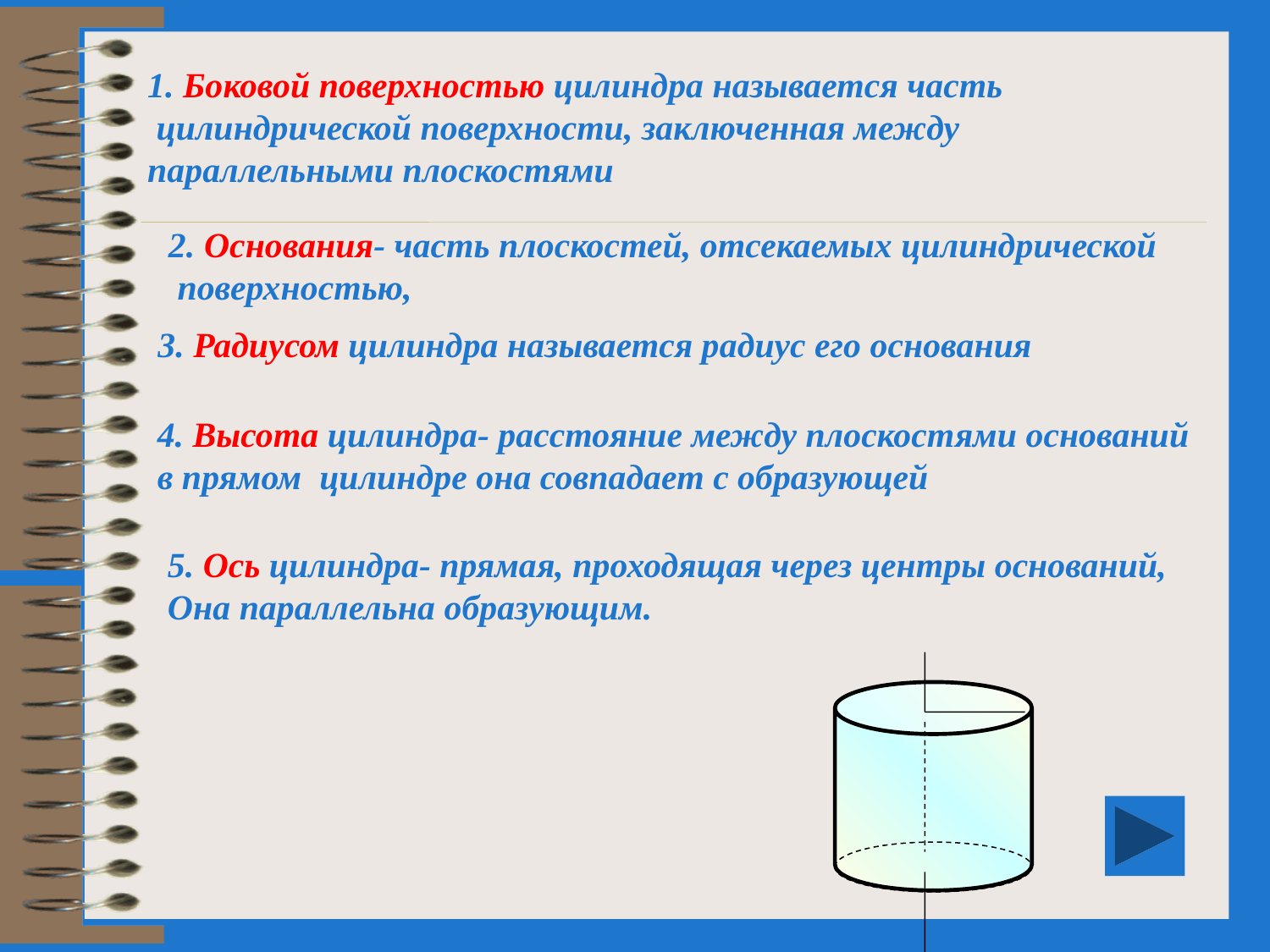

1. Боковой поверхностью цилиндра называется часть
 цилиндрической поверхности, заключенная между
параллельными плоскостями
2. Основания- часть плоскостей, отсекаемых цилиндрической
 поверхностью,
3. Радиусом цилиндра называется радиус его основания
4. Высота цилиндра- расстояние между плоскостями оснований
в прямом  цилиндре она совпадает с образующей
5. Ось цилиндра- прямая, проходящая через центры оснований,
Она параллельна образующим.